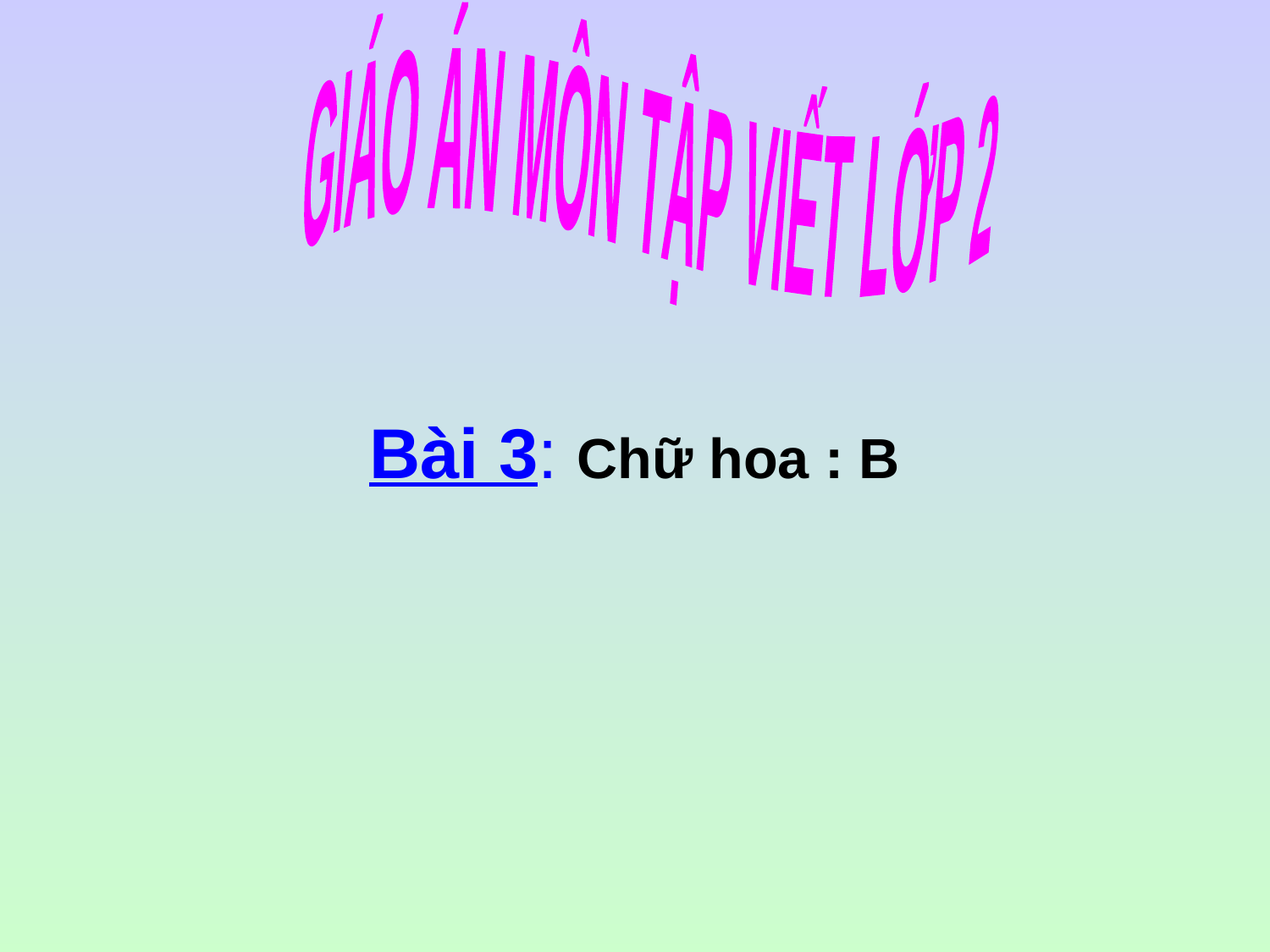

GIÁO ÁN MÔN TẬP VIẾT LỚP 2
Bài 3: Chữ hoa : B